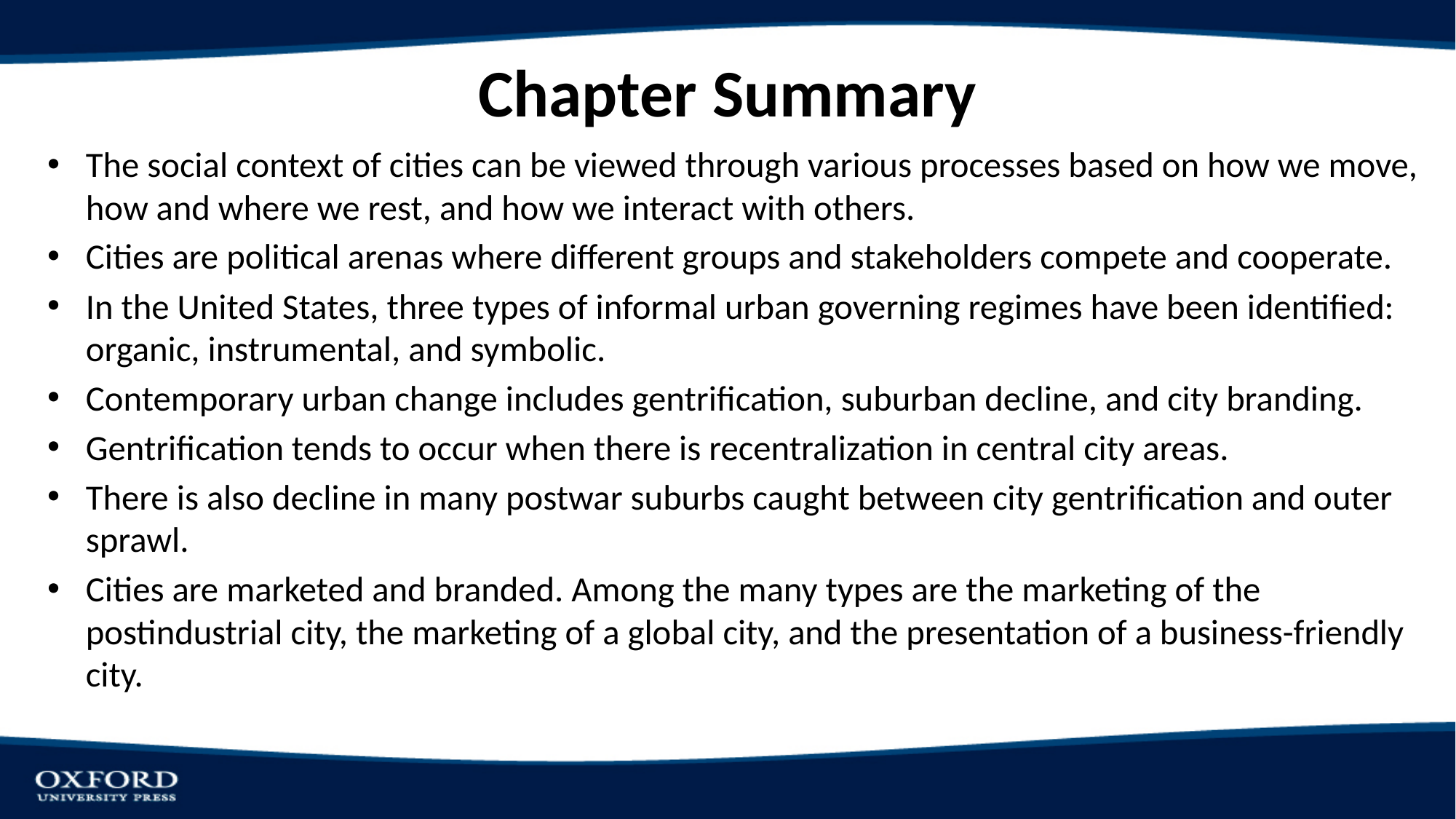

# Chapter Summary
The social context of cities can be viewed through various processes based on how we move, how and where we rest, and how we interact with others.
Cities are political arenas where different groups and stakeholders compete and cooperate.
In the United States, three types of informal urban governing regimes have been identified: organic, instrumental, and symbolic.
Contemporary urban change includes gentrification, suburban decline, and city branding.
Gentrification tends to occur when there is recentralization in central city areas.
There is also decline in many postwar suburbs caught between city gentrification and outer sprawl.
Cities are marketed and branded. Among the many types are the marketing of the postindustrial city, the marketing of a global city, and the presentation of a business-friendly city.